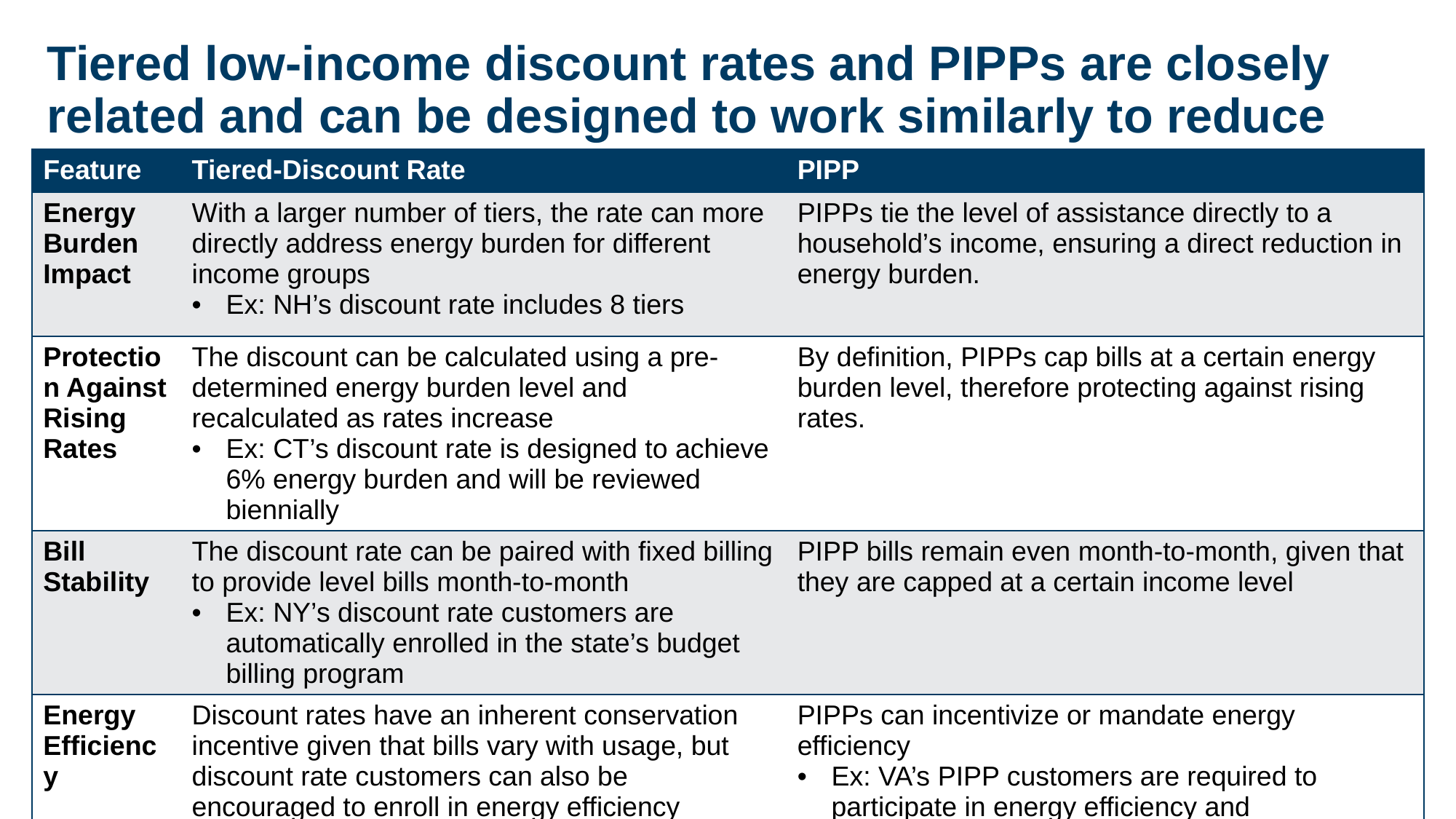

Tiered low-income discount rates and PIPPs are closely related and can be designed to work similarly to reduce energy burden
| Feature | Tiered-Discount Rate | PIPP |
| --- | --- | --- |
| Energy Burden Impact | With a larger number of tiers, the rate can more directly address energy burden for different income groups Ex: NH’s discount rate includes 8 tiers | PIPPs tie the level of assistance directly to a household’s income, ensuring a direct reduction in energy burden. |
| Protection Against Rising Rates | The discount can be calculated using a pre-determined energy burden level and recalculated as rates increase Ex: CT’s discount rate is designed to achieve 6% energy burden and will be reviewed biennially | By definition, PIPPs cap bills at a certain energy burden level, therefore protecting against rising rates. |
| Bill Stability | The discount rate can be paired with fixed billing to provide level bills month-to-month Ex: NY’s discount rate customers are automatically enrolled in the state’s budget billing program | PIPP bills remain even month-to-month, given that they are capped at a certain income level |
| Energy Efficiency | Discount rates have an inherent conservation incentive given that bills vary with usage, but discount rate customers can also be encouraged to enroll in energy efficiency programs. | PIPPs can incentivize or mandate energy efficiency Ex: VA’s PIPP customers are required to participate in energy efficiency and weatherization programs |
24